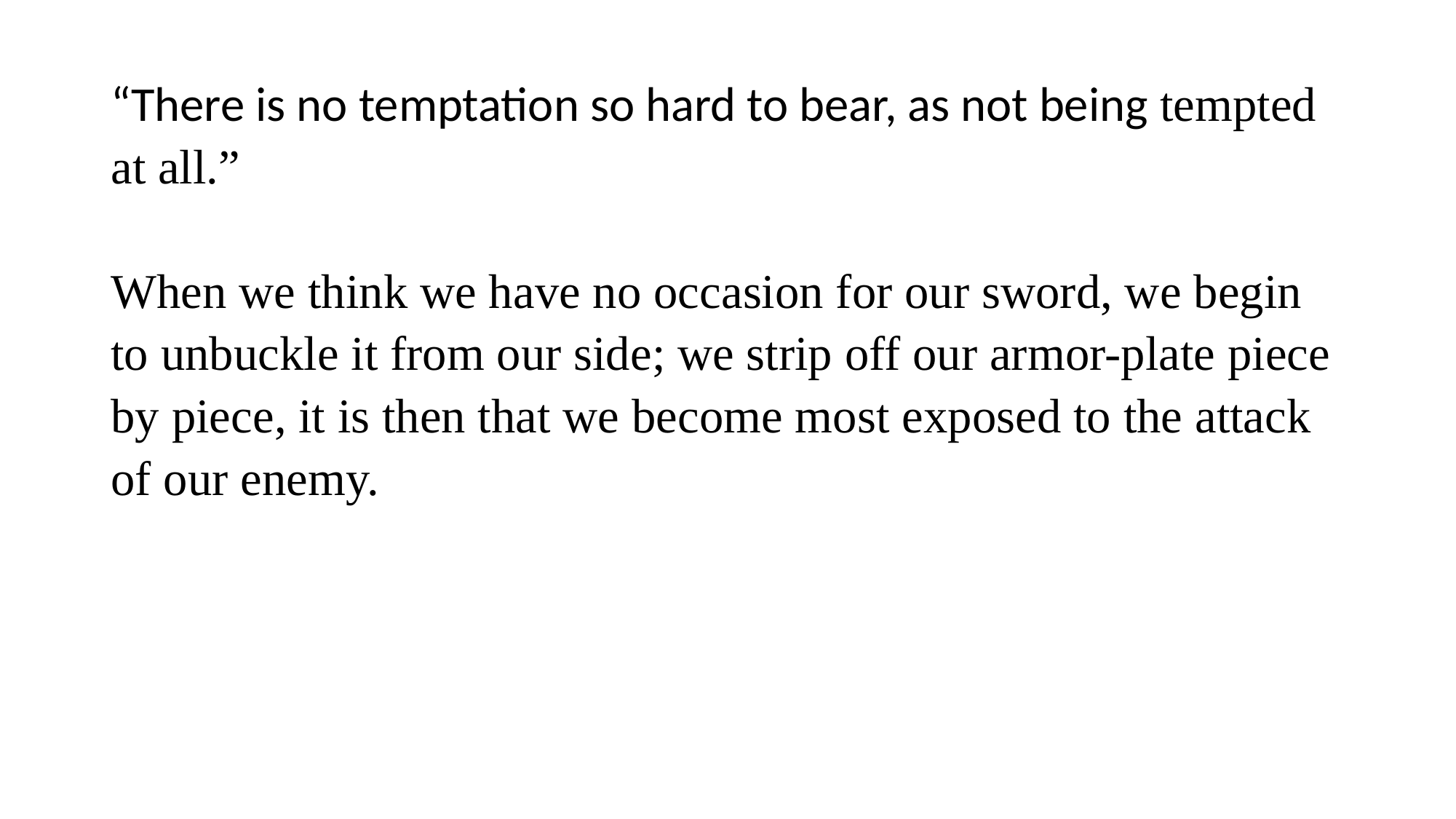

#
“There is no temptation so hard to bear, as not being tempted at all.”

When we think we have no occasion for our sword, we begin to unbuckle it from our side; we strip off our armor-plate piece by piece, it is then that we become most exposed to the attack of our enemy.